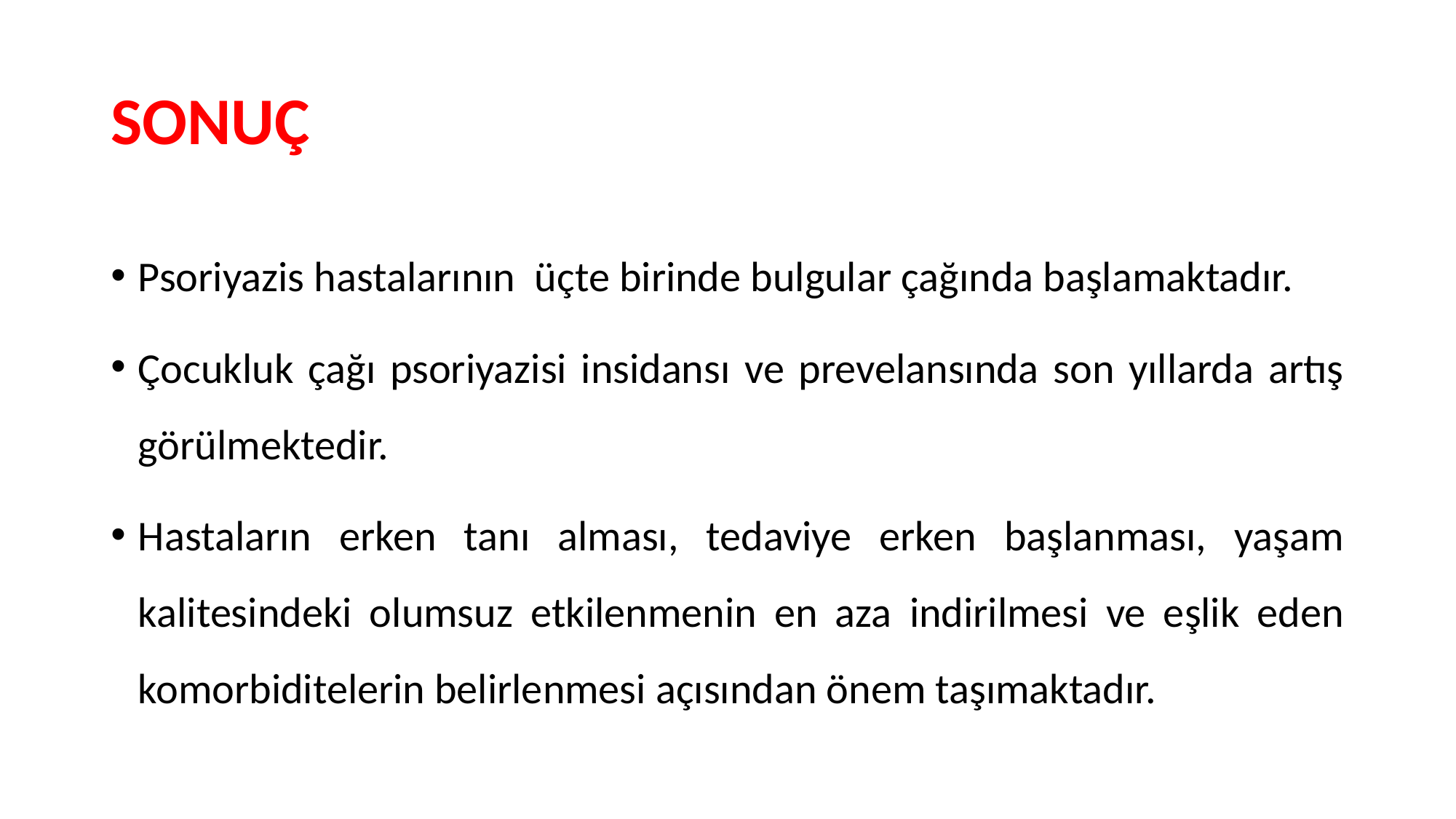

# SONUÇ
Psoriyazis hastalarının  üçte birinde bulgular çağında başlamaktadır.
Çocukluk çağı psoriyazisi insidansı ve prevelansında son yıllarda artış görülmektedir.
Hastaların erken tanı alması, tedaviye erken başlanması, yaşam kalitesindeki olumsuz etkilenmenin en aza indirilmesi ve eşlik eden komorbiditelerin belirlenmesi açısından önem taşımaktadır.